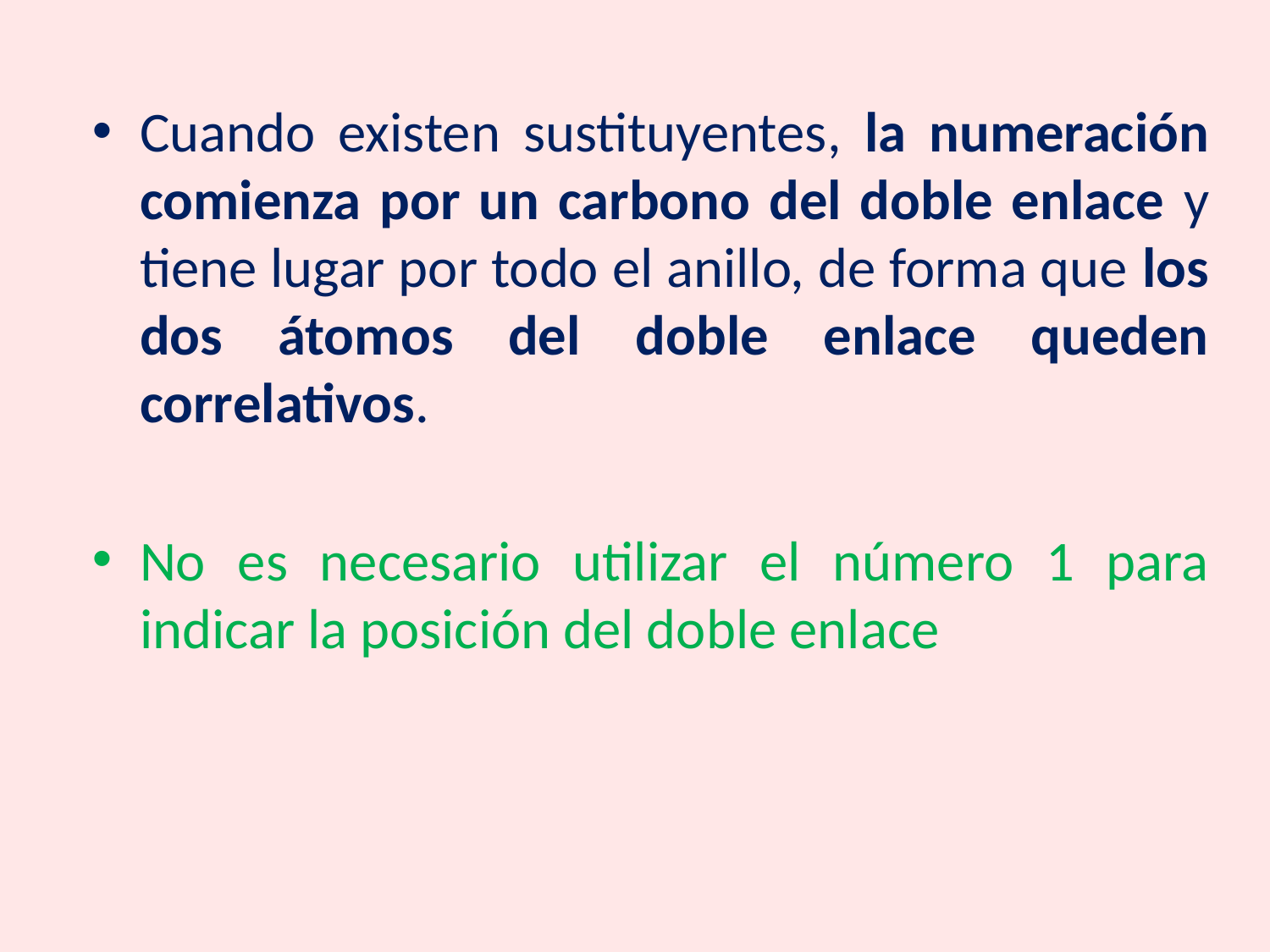

Cuando existen sustituyentes, la numeración comienza por un carbono del doble enlace y tiene lugar por todo el anillo, de forma que los dos átomos del doble enlace queden correlativos.

No es necesario utilizar el número 1 para indicar la posición del doble enlace